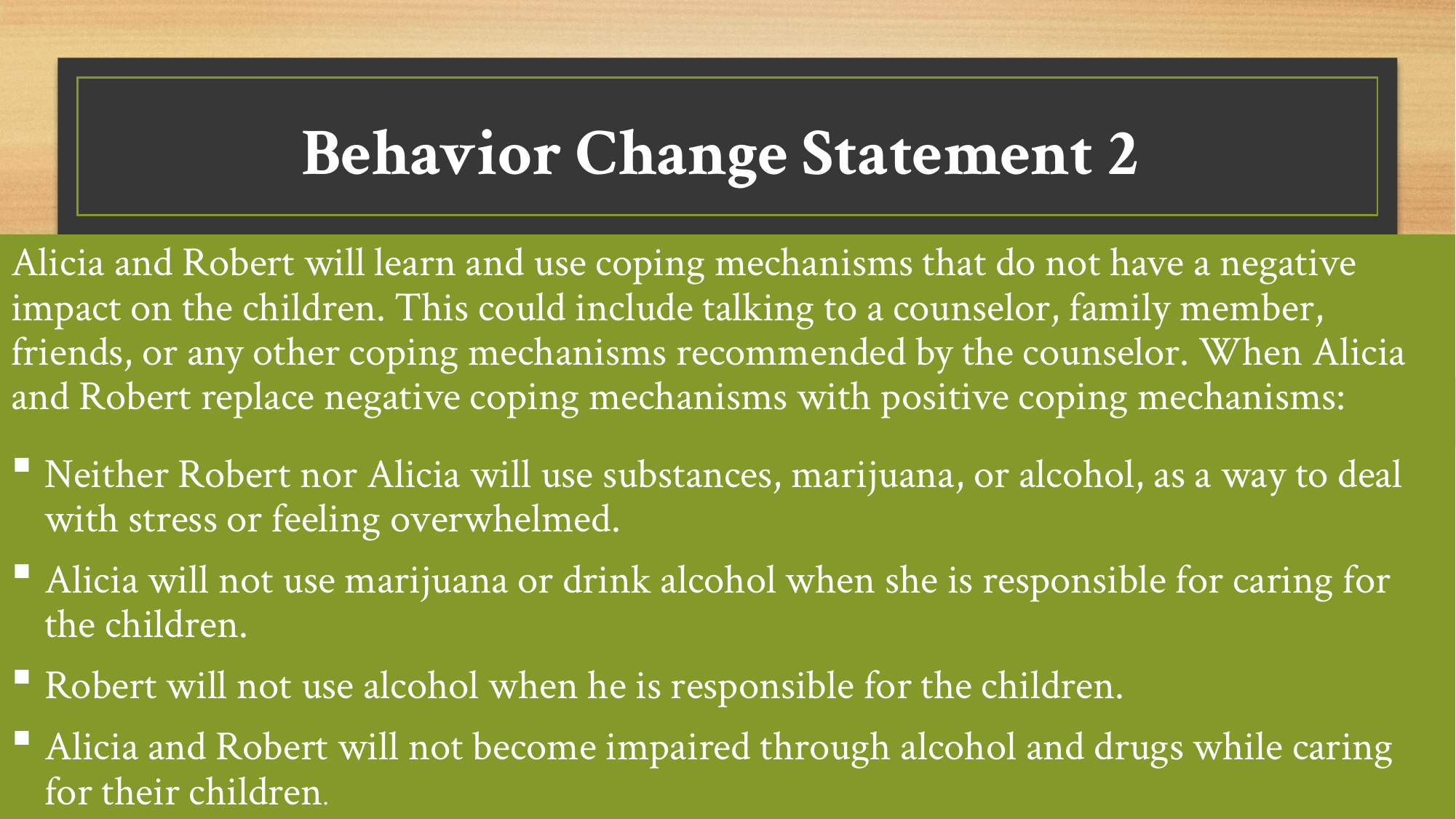

# Behavior Change Statement 2
Alicia and Robert will learn and use coping mechanisms that do not have a negative impact on the children. This could include talking to a counselor, family member, friends, or any other coping mechanisms recommended by the counselor. When Alicia and Robert replace negative coping mechanisms with positive coping mechanisms:
Neither Robert nor Alicia will use substances, marijuana, or alcohol, as a way to deal with stress or feeling overwhelmed.
Alicia will not use marijuana or drink alcohol when she is responsible for caring for the children.
Robert will not use alcohol when he is responsible for the children.
Alicia and Robert will not become impaired through alcohol and drugs while caring for their children.